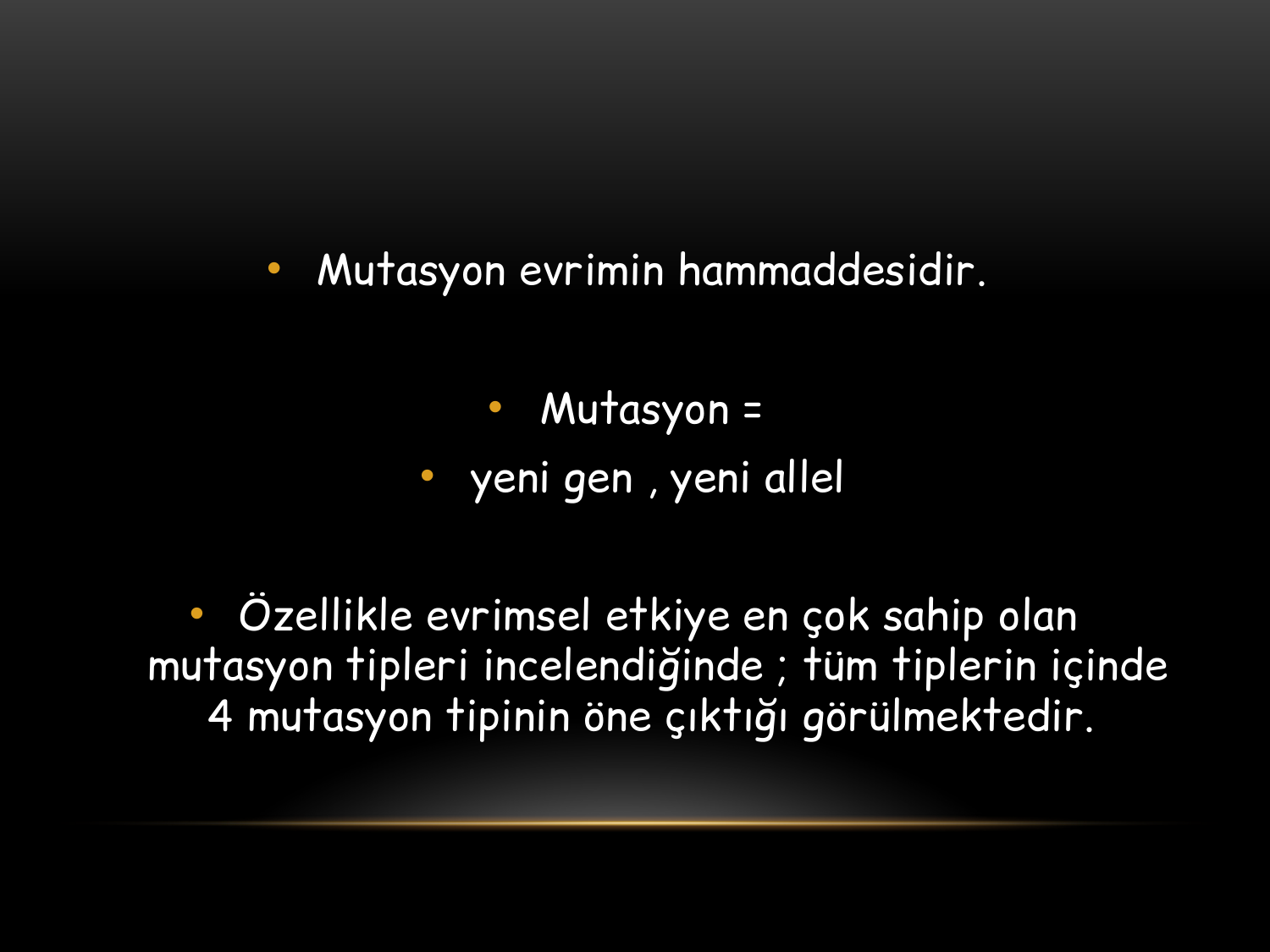

#

Mutasyon evrimin hammaddesidir.

Mutasyon =
yeni gen , yeni allel

Özellikle evrimsel etkiye en çok sahip olan mutasyon tipleri incelendiğinde ; tüm tiplerin içinde 4 mutasyon tipinin öne çıktığı görülmektedir.